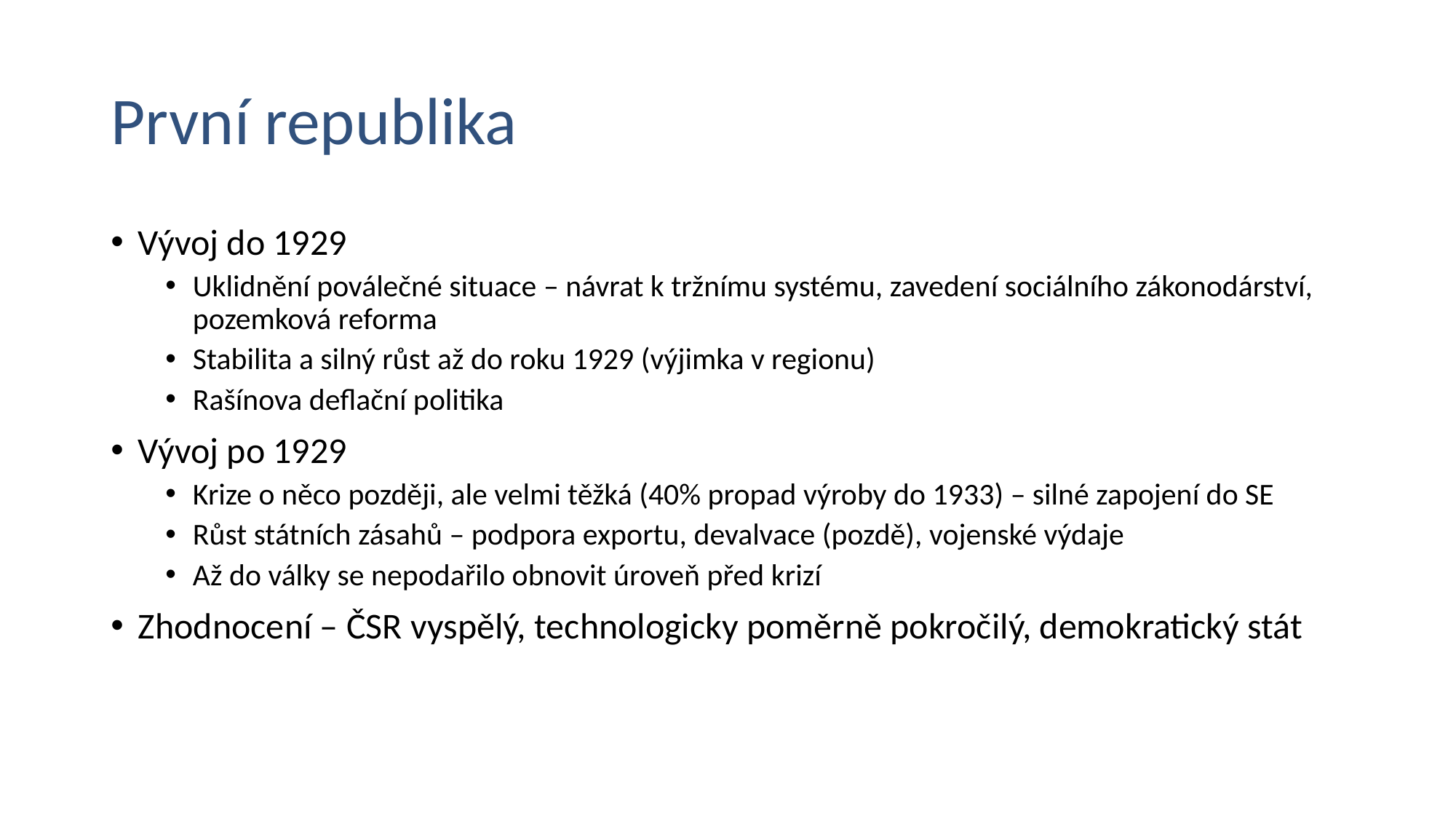

# První republika
Vývoj do 1929
Uklidnění poválečné situace – návrat k tržnímu systému, zavedení sociálního zákonodárství, pozemková reforma
Stabilita a silný růst až do roku 1929 (výjimka v regionu)
Rašínova deflační politika
Vývoj po 1929
Krize o něco později, ale velmi těžká (40% propad výroby do 1933) – silné zapojení do SE
Růst státních zásahů – podpora exportu, devalvace (pozdě), vojenské výdaje
Až do války se nepodařilo obnovit úroveň před krizí
Zhodnocení – ČSR vyspělý, technologicky poměrně pokročilý, demokratický stát